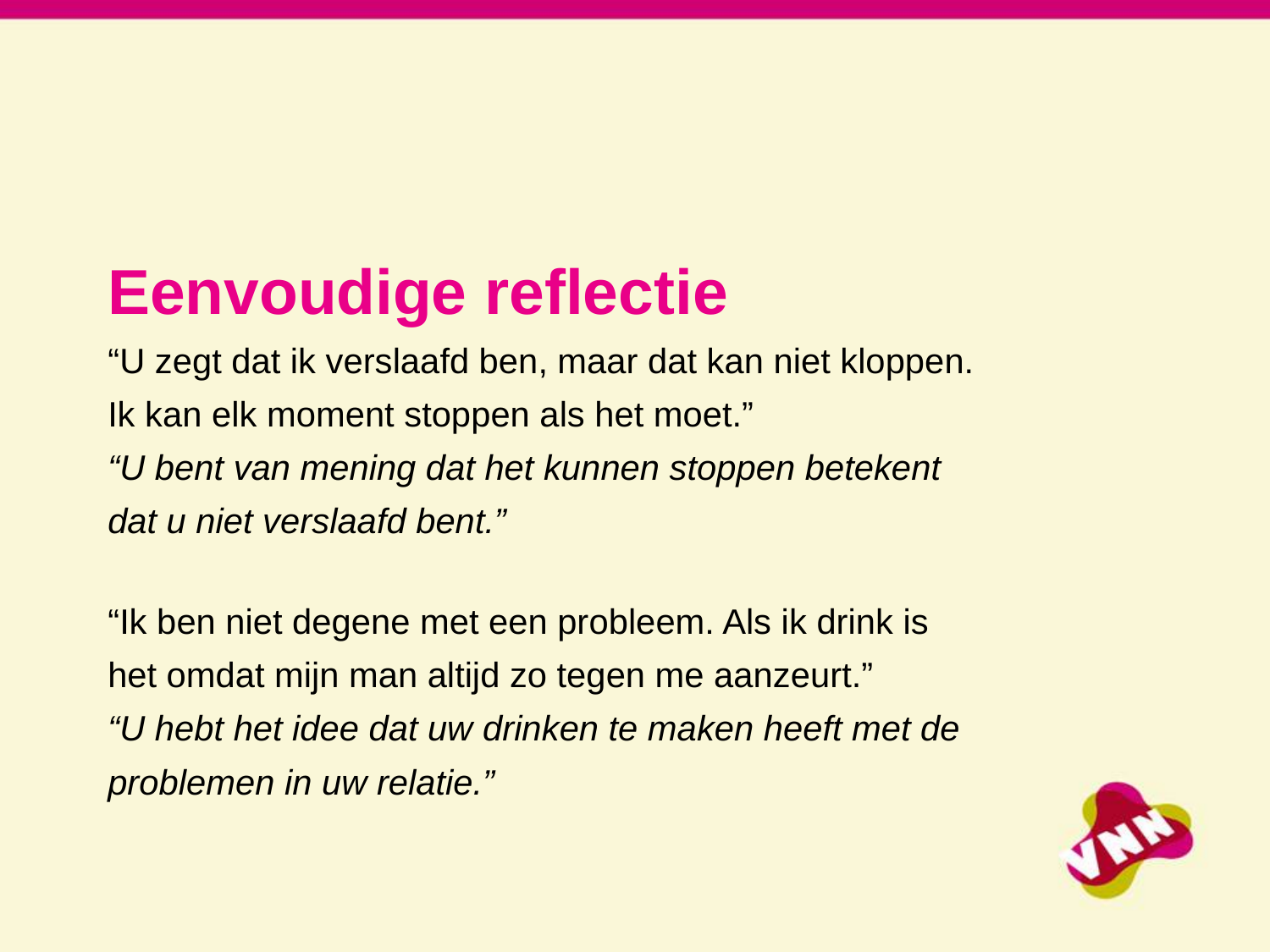

Eenvoudige reflectie
“U zegt dat ik verslaafd ben, maar dat kan niet kloppen.
Ik kan elk moment stoppen als het moet.”
“U bent van mening dat het kunnen stoppen betekent
dat u niet verslaafd bent.”
“Ik ben niet degene met een probleem. Als ik drink is
het omdat mijn man altijd zo tegen me aanzeurt.”
“U hebt het idee dat uw drinken te maken heeft met de
problemen in uw relatie.”